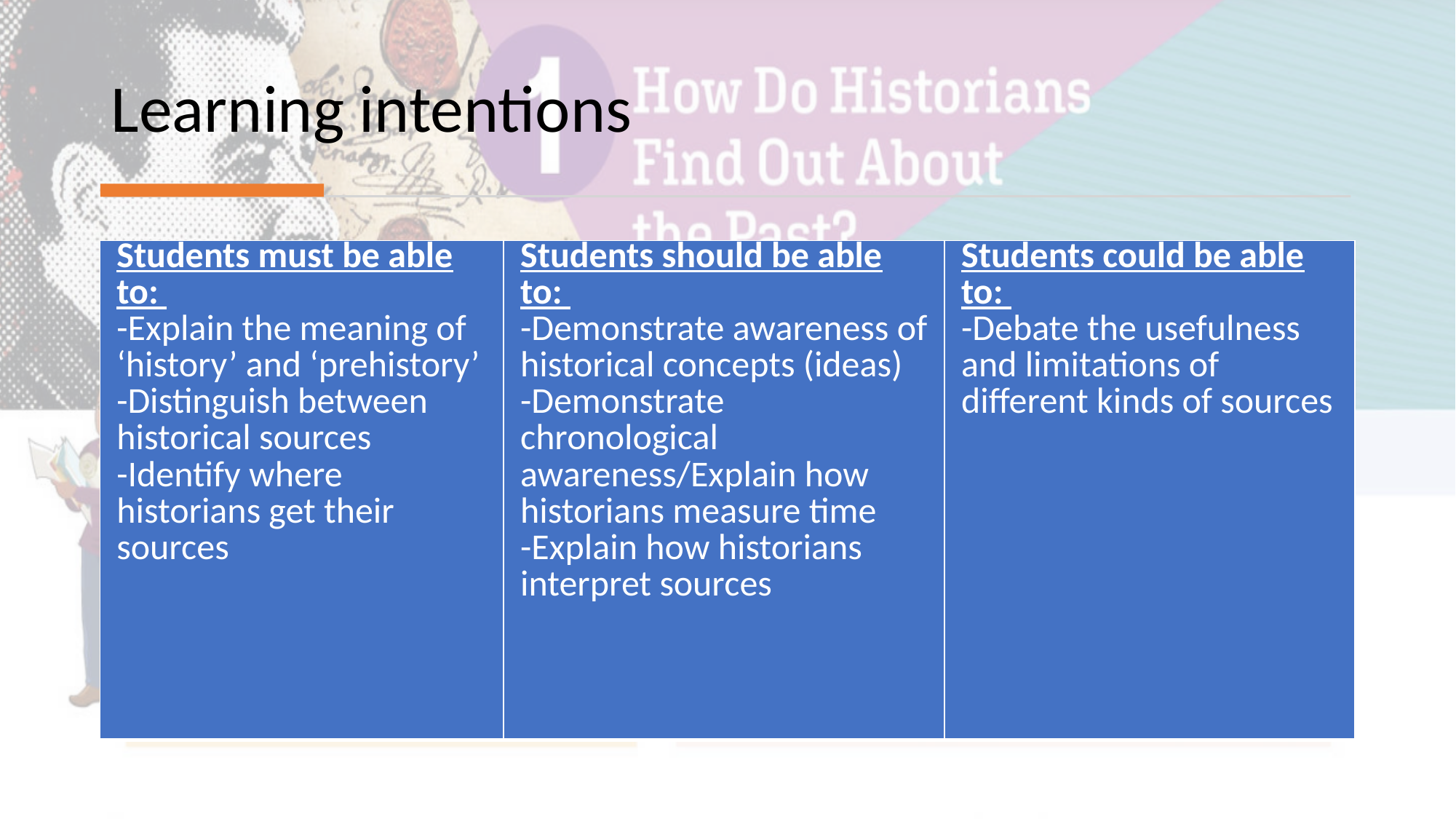

# Learning intentions

| Students must be able to: -Explain the meaning of ‘history’ and ‘prehistory’ -Distinguish between historical sources -Identify where historians get their sources | Students should be able to: -Demonstrate awareness of historical concepts (ideas) -Demonstrate chronological awareness/Explain how historians measure time -Explain how historians interpret sources | Students could be able to: -Debate the usefulness and limitations of different kinds of sources |
| --- | --- | --- |